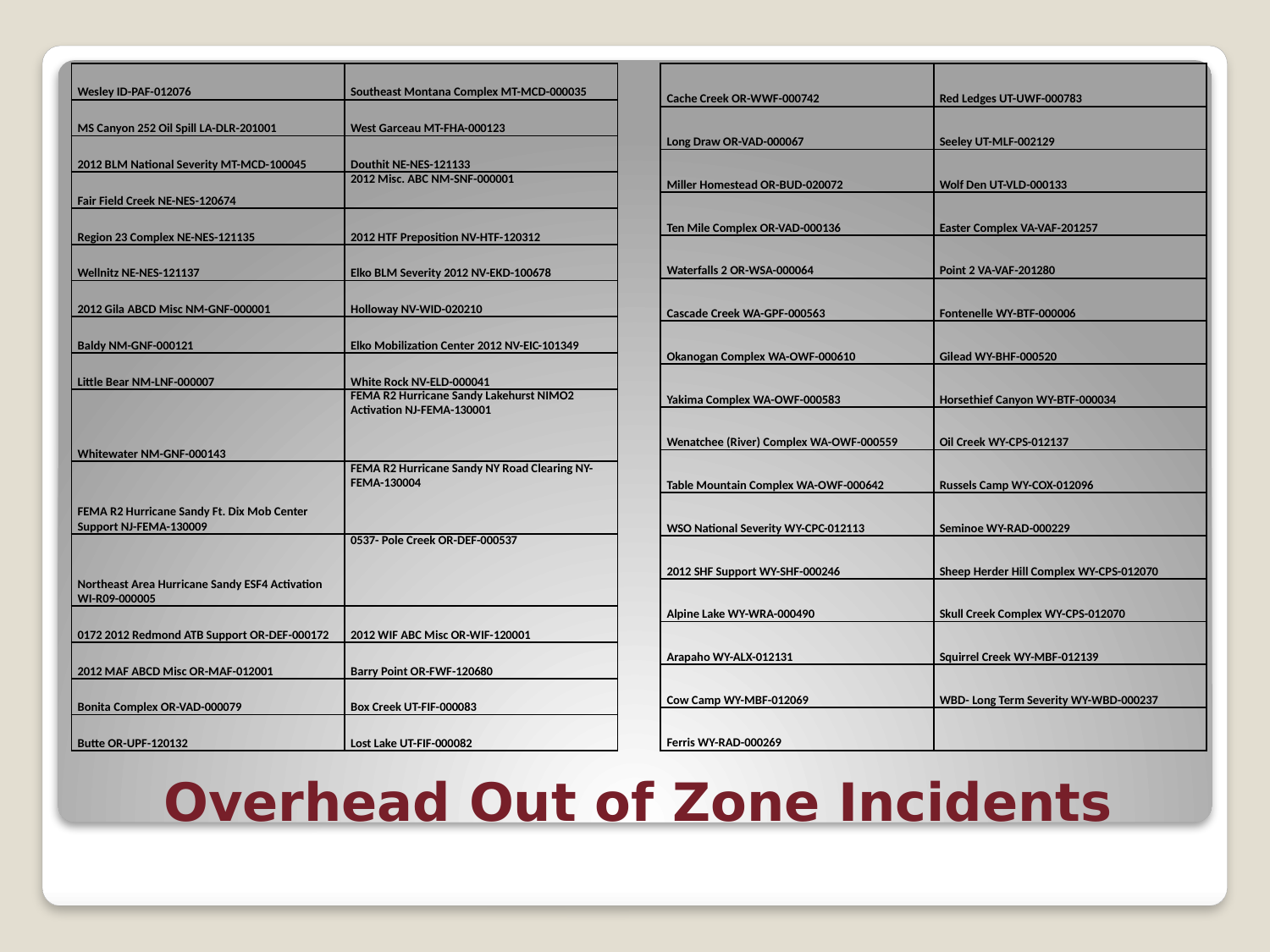

| Wesley ID-PAF-012076 | Southeast Montana Complex MT-MCD-000035 |
| --- | --- |
| MS Canyon 252 Oil Spill LA-DLR-201001 | West Garceau MT-FHA-000123 |
| 2012 BLM National Severity MT-MCD-100045 | Douthit NE-NES-121133 |
| Fair Field Creek NE-NES-120674 | 2012 Misc. ABC NM-SNF-000001 |
| Region 23 Complex NE-NES-121135 | 2012 HTF Preposition NV-HTF-120312 |
| Wellnitz NE-NES-121137 | Elko BLM Severity 2012 NV-EKD-100678 |
| 2012 Gila ABCD Misc NM-GNF-000001 | Holloway NV-WID-020210 |
| Baldy NM-GNF-000121 | Elko Mobilization Center 2012 NV-EIC-101349 |
| Little Bear NM-LNF-000007 | White Rock NV-ELD-000041 |
| Whitewater NM-GNF-000143 | FEMA R2 Hurricane Sandy Lakehurst NIMO2 Activation NJ-FEMA-130001 |
| FEMA R2 Hurricane Sandy Ft. Dix Mob Center Support NJ-FEMA-130009 | FEMA R2 Hurricane Sandy NY Road Clearing NY-FEMA-130004 |
| Northeast Area Hurricane Sandy ESF4 Activation WI-R09-000005 | 0537- Pole Creek OR-DEF-000537 |
| 0172 2012 Redmond ATB Support OR-DEF-000172 | 2012 WIF ABC Misc OR-WIF-120001 |
| 2012 MAF ABCD Misc OR-MAF-012001 | Barry Point OR-FWF-120680 |
| Bonita Complex OR-VAD-000079 | Box Creek UT-FIF-000083 |
| Butte OR-UPF-120132 | Lost Lake UT-FIF-000082 |
| Cache Creek OR-WWF-000742 | Red Ledges UT-UWF-000783 |
| --- | --- |
| Long Draw OR-VAD-000067 | Seeley UT-MLF-002129 |
| Miller Homestead OR-BUD-020072 | Wolf Den UT-VLD-000133 |
| Ten Mile Complex OR-VAD-000136 | Easter Complex VA-VAF-201257 |
| Waterfalls 2 OR-WSA-000064 | Point 2 VA-VAF-201280 |
| Cascade Creek WA-GPF-000563 | Fontenelle WY-BTF-000006 |
| Okanogan Complex WA-OWF-000610 | Gilead WY-BHF-000520 |
| Yakima Complex WA-OWF-000583 | Horsethief Canyon WY-BTF-000034 |
| Wenatchee (River) Complex WA-OWF-000559 | Oil Creek WY-CPS-012137 |
| Table Mountain Complex WA-OWF-000642 | Russels Camp WY-COX-012096 |
| WSO National Severity WY-CPC-012113 | Seminoe WY-RAD-000229 |
| 2012 SHF Support WY-SHF-000246 | Sheep Herder Hill Complex WY-CPS-012070 |
| Alpine Lake WY-WRA-000490 | Skull Creek Complex WY-CPS-012070 |
| Arapaho WY-ALX-012131 | Squirrel Creek WY-MBF-012139 |
| Cow Camp WY-MBF-012069 | WBD- Long Term Severity WY-WBD-000237 |
| Ferris WY-RAD-000269 |  |

# Overhead Out of Zone Incidents